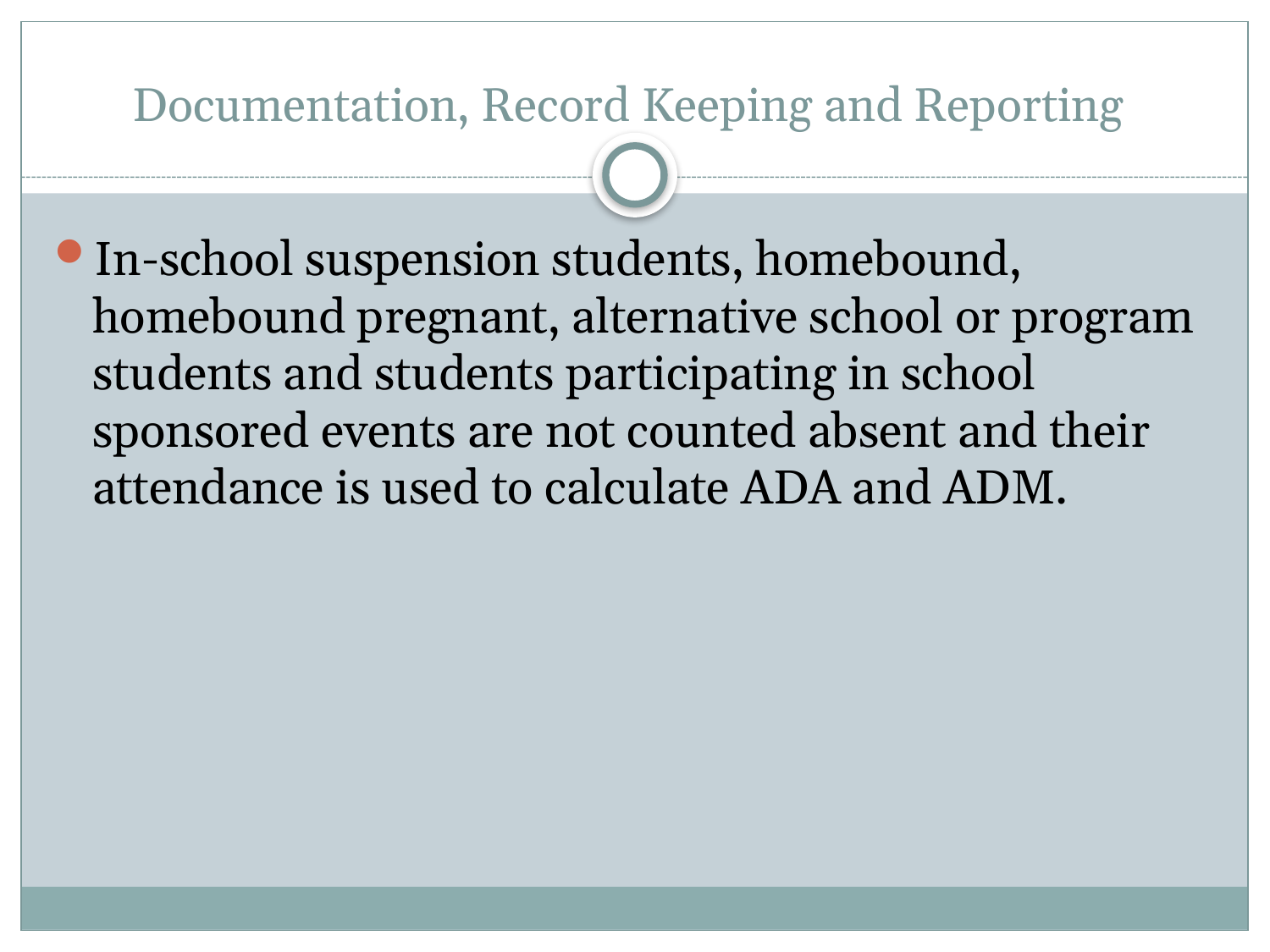

# Documentation, Record Keeping and Reporting
In-school suspension students, homebound, homebound pregnant, alternative school or program students and students participating in school sponsored events are not counted absent and their attendance is used to calculate ADA and ADM.